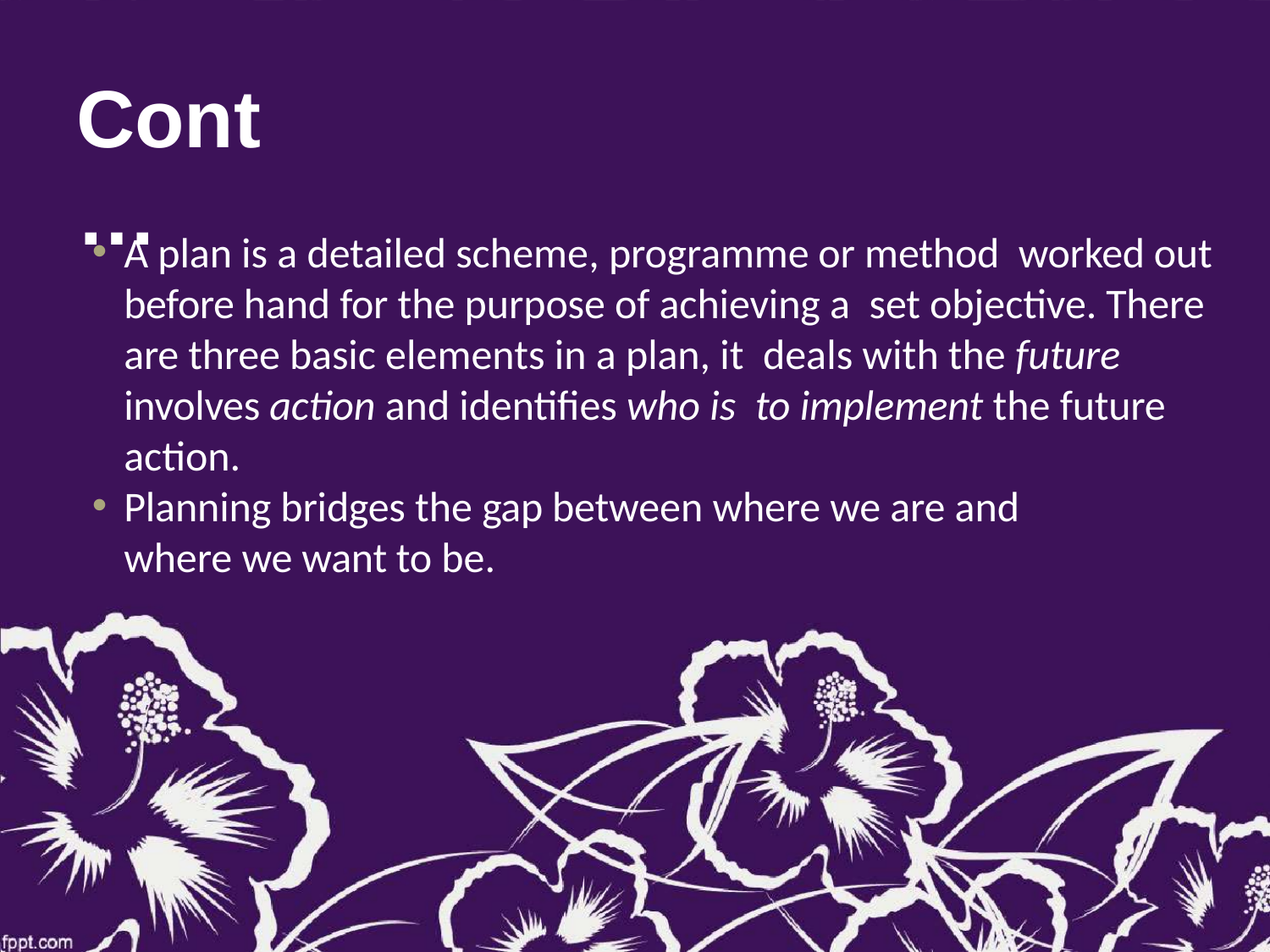

# Cont…
A plan is a detailed scheme, programme or method  worked out before hand for the purpose of achieving a  set objective. There are three basic elements in a plan, it  deals with the future involves action and identifies who is  to implement the future action.
Planning bridges the gap between where we are and  where we want to be.